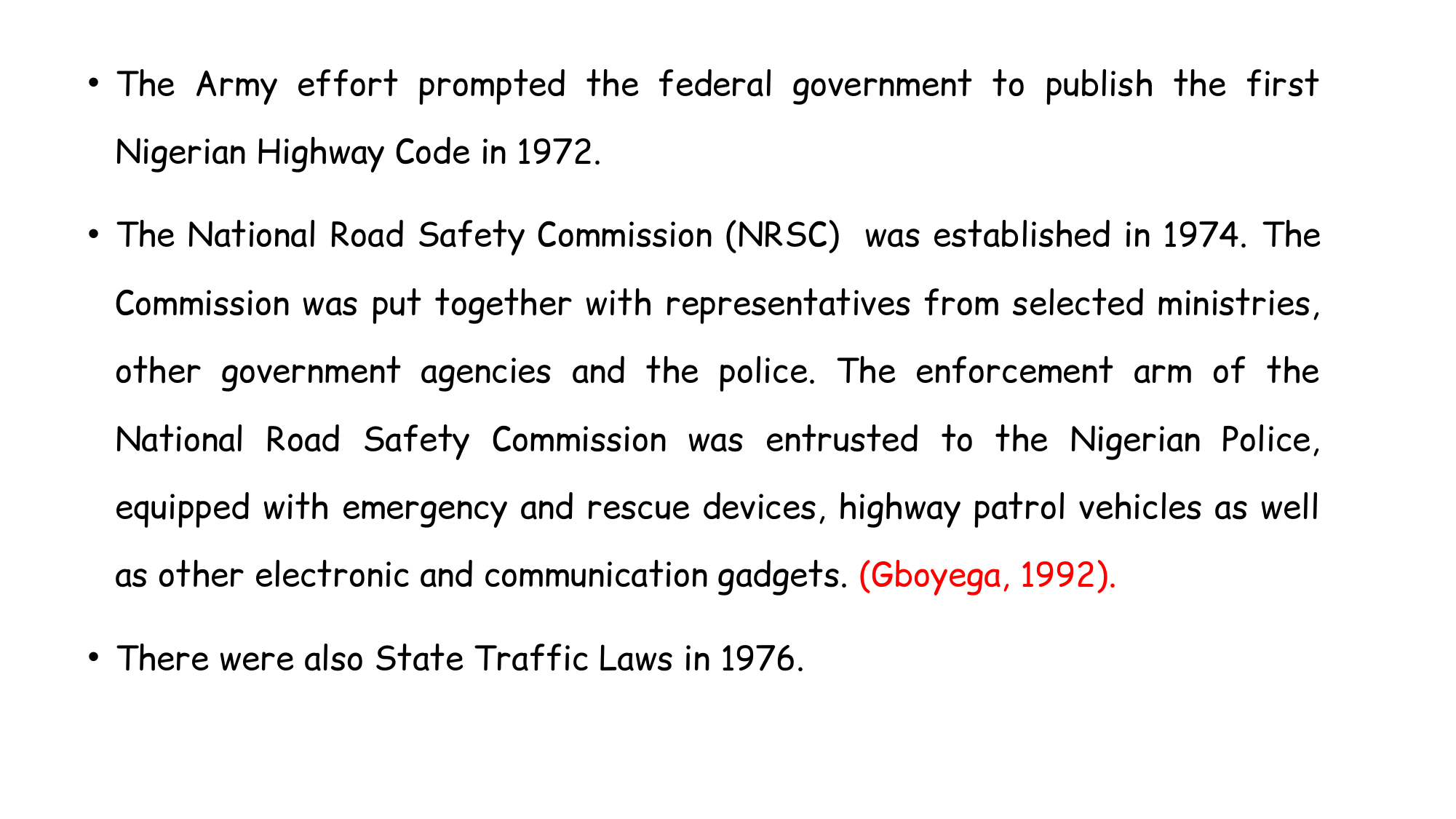

The Army effort prompted the federal government to publish the first Nigerian Highway Code in 1972.
The National Road Safety Commission (NRSC)  was established in 1974. The Commission was put together with representatives from selected ministries, other government agencies and the police. The enforcement arm of the National Road Safety Commission was entrusted to the Nigerian Police, equipped with emergency and rescue devices, highway patrol vehicles as well as other electronic and communication gadgets. (Gboyega, 1992).
There were also State Traffic Laws in 1976.